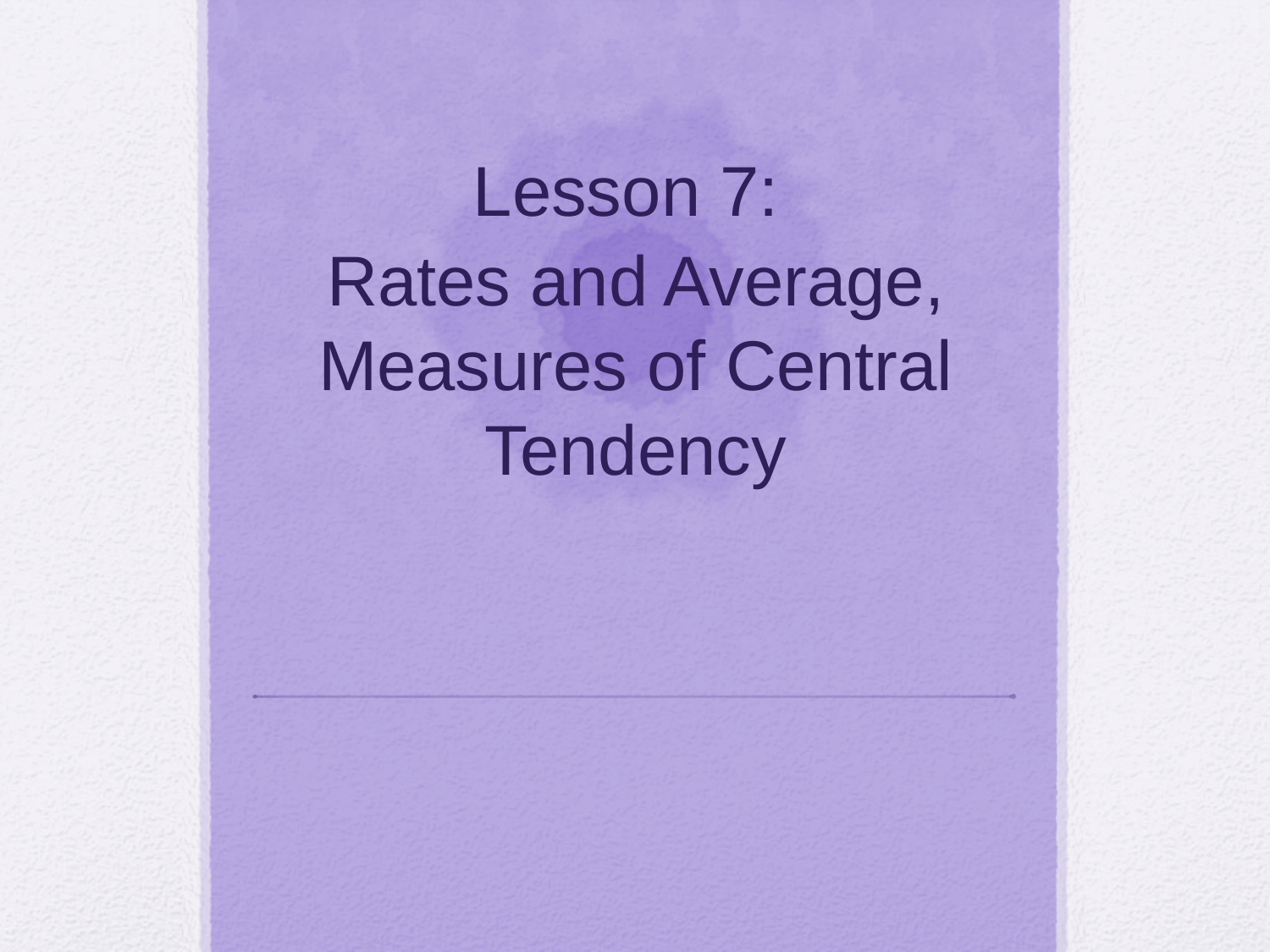

Lesson 7:
Rates and Average, Measures of Central Tendency